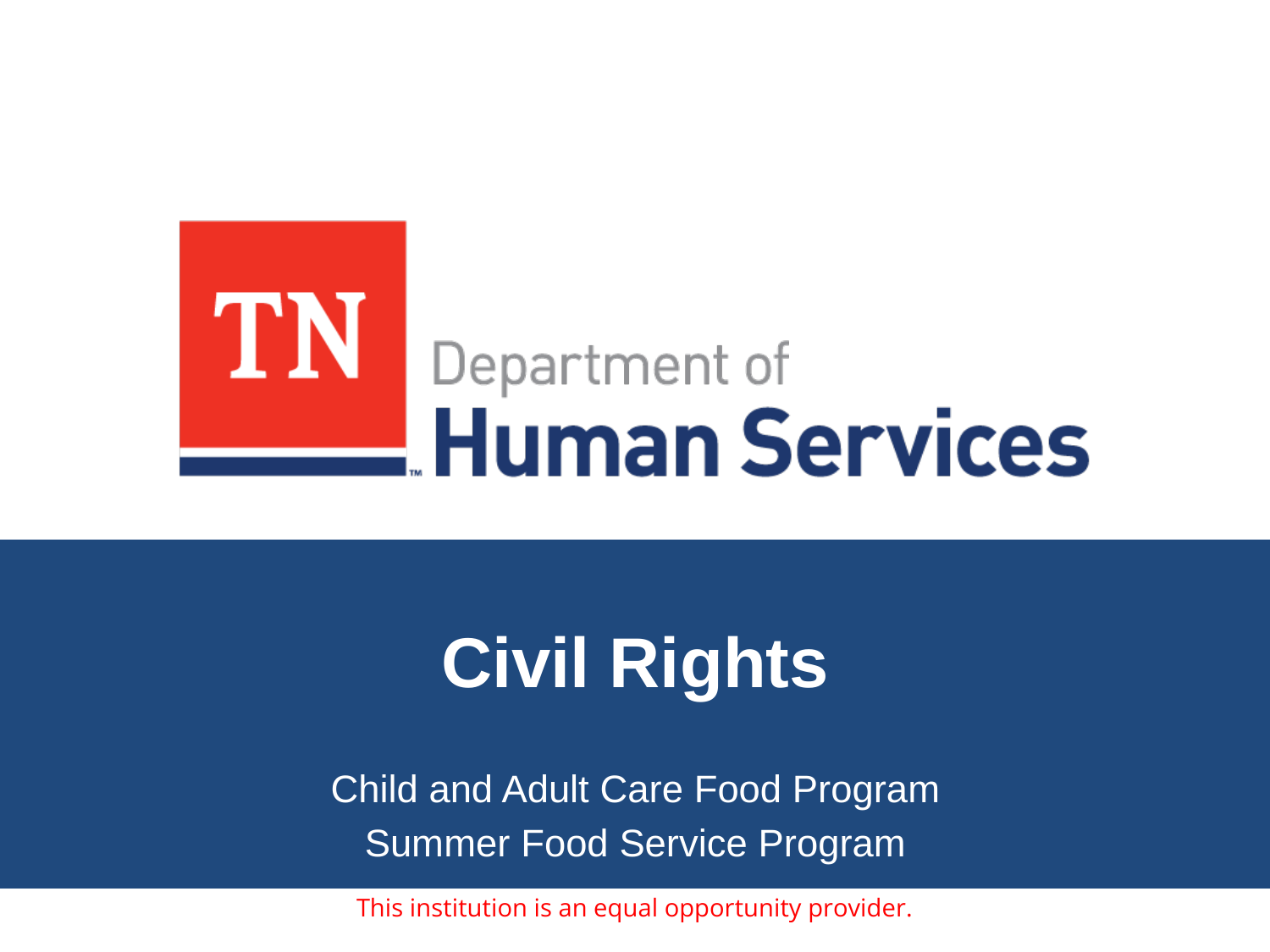

# Civil Rights
Child and Adult Care Food Program
Summer Food Service Program
This institution is an equal opportunity provider.